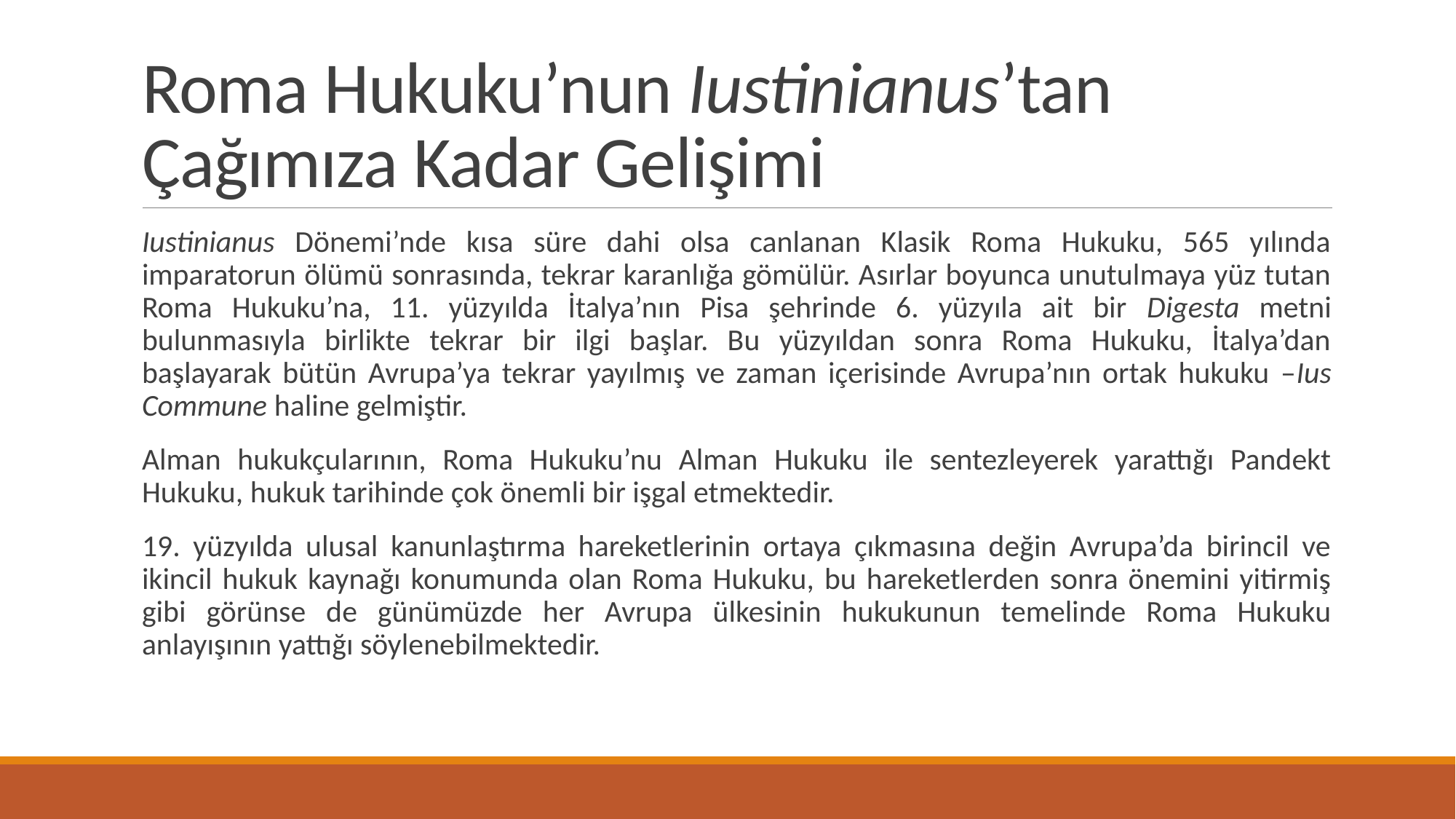

# Roma Hukuku’nun Iustinianus’tan Çağımıza Kadar Gelişimi
Iustinianus Dönemi’nde kısa süre dahi olsa canlanan Klasik Roma Hukuku, 565 yılında imparatorun ölümü sonrasında, tekrar karanlığa gömülür. Asırlar boyunca unutulmaya yüz tutan Roma Hukuku’na, 11. yüzyılda İtalya’nın Pisa şehrinde 6. yüzyıla ait bir Digesta metni bulunmasıyla birlikte tekrar bir ilgi başlar. Bu yüzyıldan sonra Roma Hukuku, İtalya’dan başlayarak bütün Avrupa’ya tekrar yayılmış ve zaman içerisinde Avrupa’nın ortak hukuku –Ius Commune haline gelmiştir.
Alman hukukçularının, Roma Hukuku’nu Alman Hukuku ile sentezleyerek yarattığı Pandekt Hukuku, hukuk tarihinde çok önemli bir işgal etmektedir.
19. yüzyılda ulusal kanunlaştırma hareketlerinin ortaya çıkmasına değin Avrupa’da birincil ve ikincil hukuk kaynağı konumunda olan Roma Hukuku, bu hareketlerden sonra önemini yitirmiş gibi görünse de günümüzde her Avrupa ülkesinin hukukunun temelinde Roma Hukuku anlayışının yattığı söylenebilmektedir.